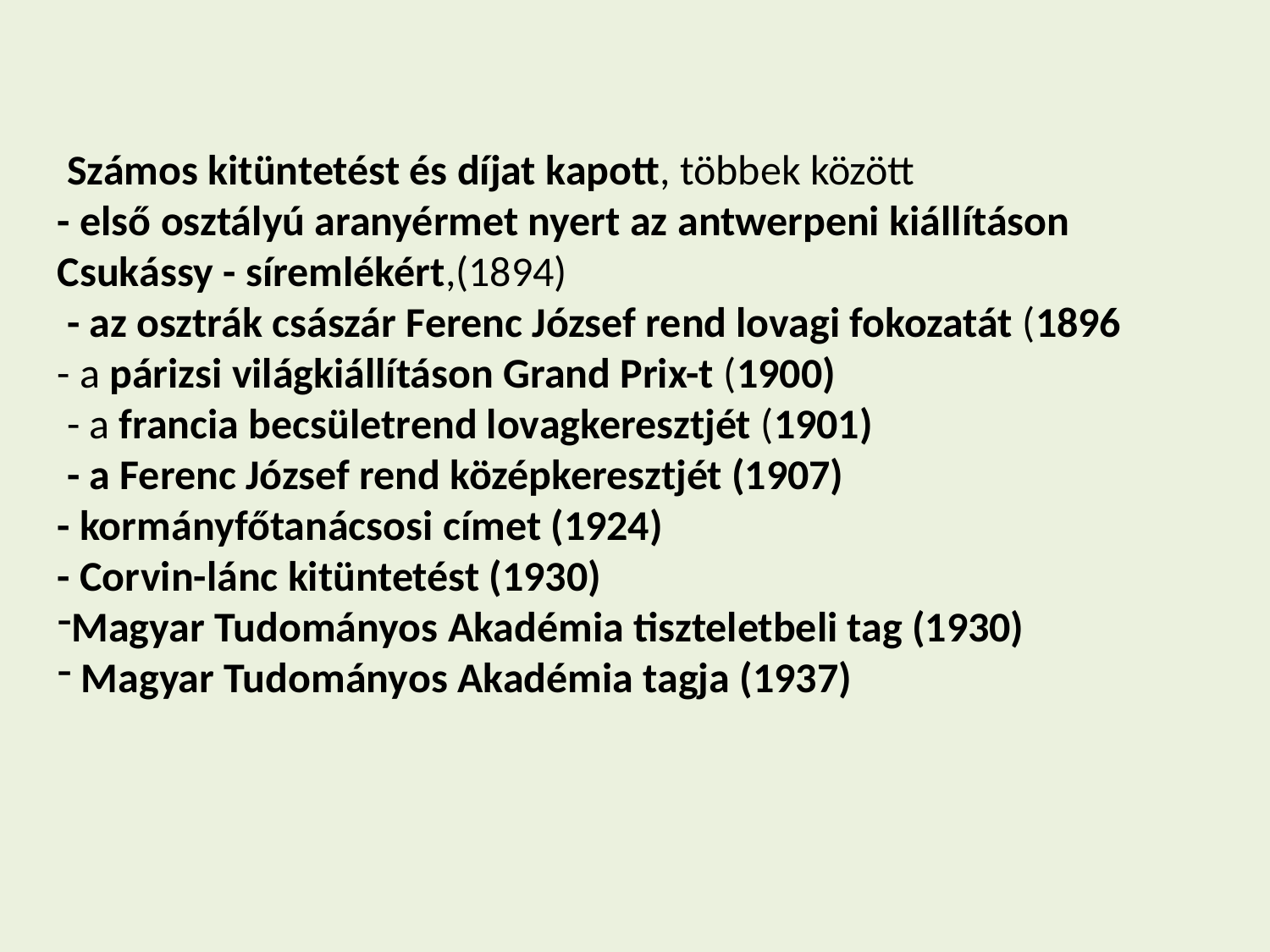

Számos kitüntetést és díjat kapott, többek között
- első osztályú aranyérmet nyert az antwerpeni kiállításon Csukássy - síremlékért,(1894)
 - az osztrák császár Ferenc József rend lovagi fokozatát (1896
- a párizsi világkiállításon Grand Prix-t (1900)
 - a francia becsületrend lovagkeresztjét (1901)
 - a Ferenc József rend középkeresztjét (1907)
- kormányfőtanácsosi címet (1924)
- Corvin-lánc kitüntetést (1930)
Magyar Tudományos Akadémia tiszteletbeli tag (1930)
 Magyar Tudományos Akadémia tagja (1937)